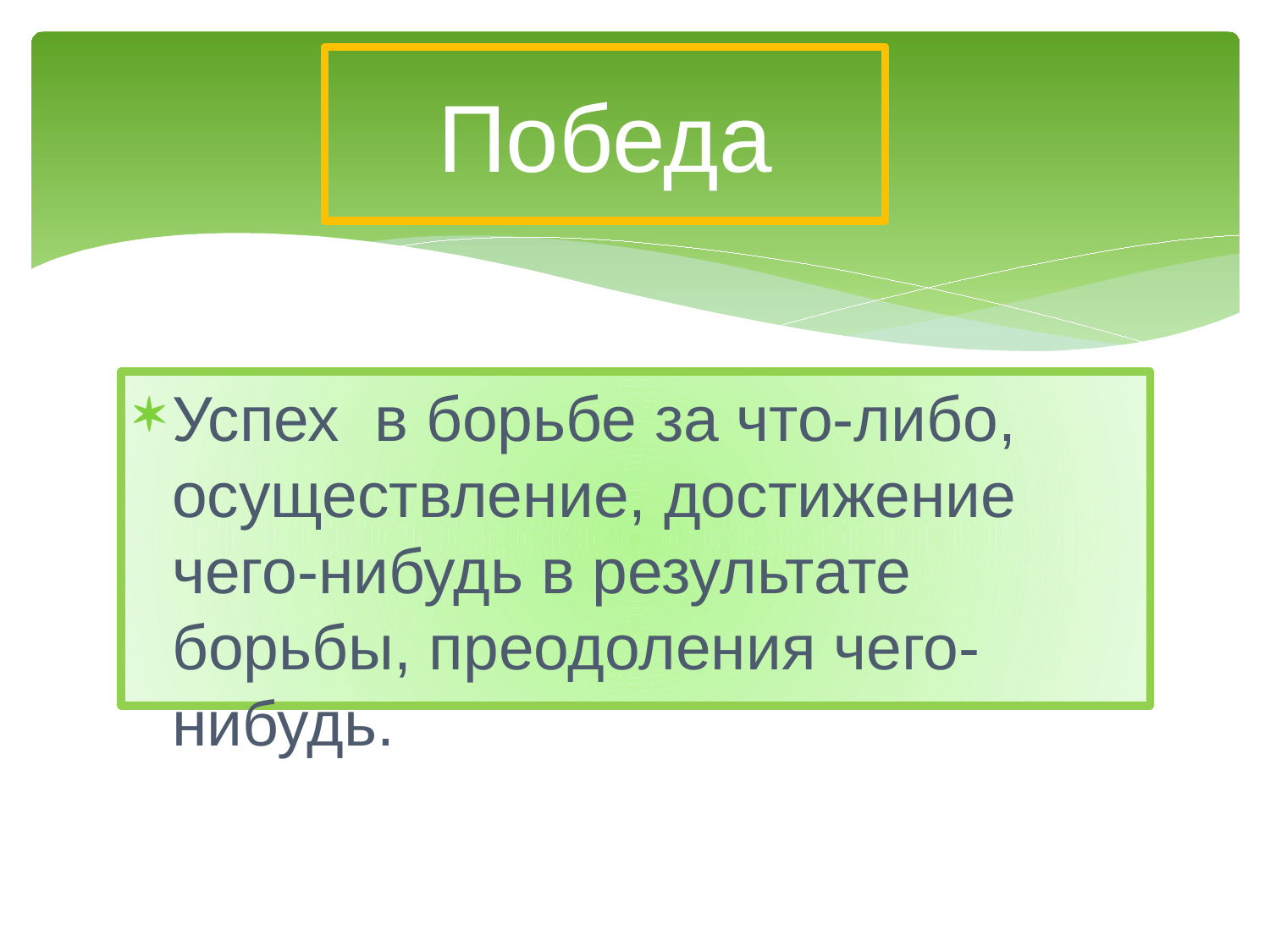

# Победа
Успех  в борьбе за что-либо, осуществление, достижение чего-нибудь в результате борьбы, преодоления чего-нибудь.